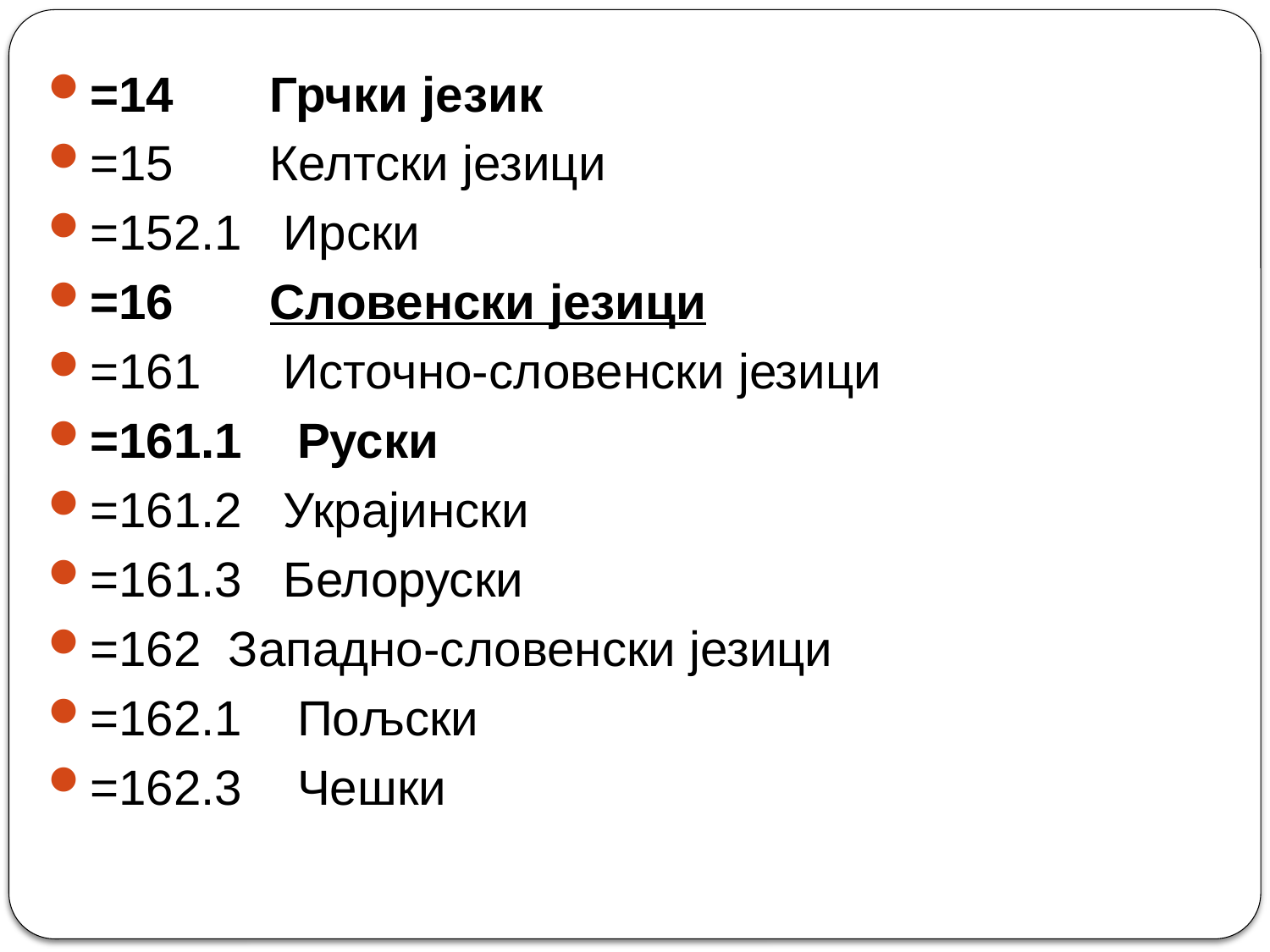

=14       Грчки језик
=15       Келтски језици
=152.1   Ирски
=16       Словенски језици
=161      Источно-словенски језици
=161.1    Руски
=161.2   Украјински
=161.3   Белоруски
=162  Западно-словенски језици
=162.1    Пољски
=162.3    Чешки